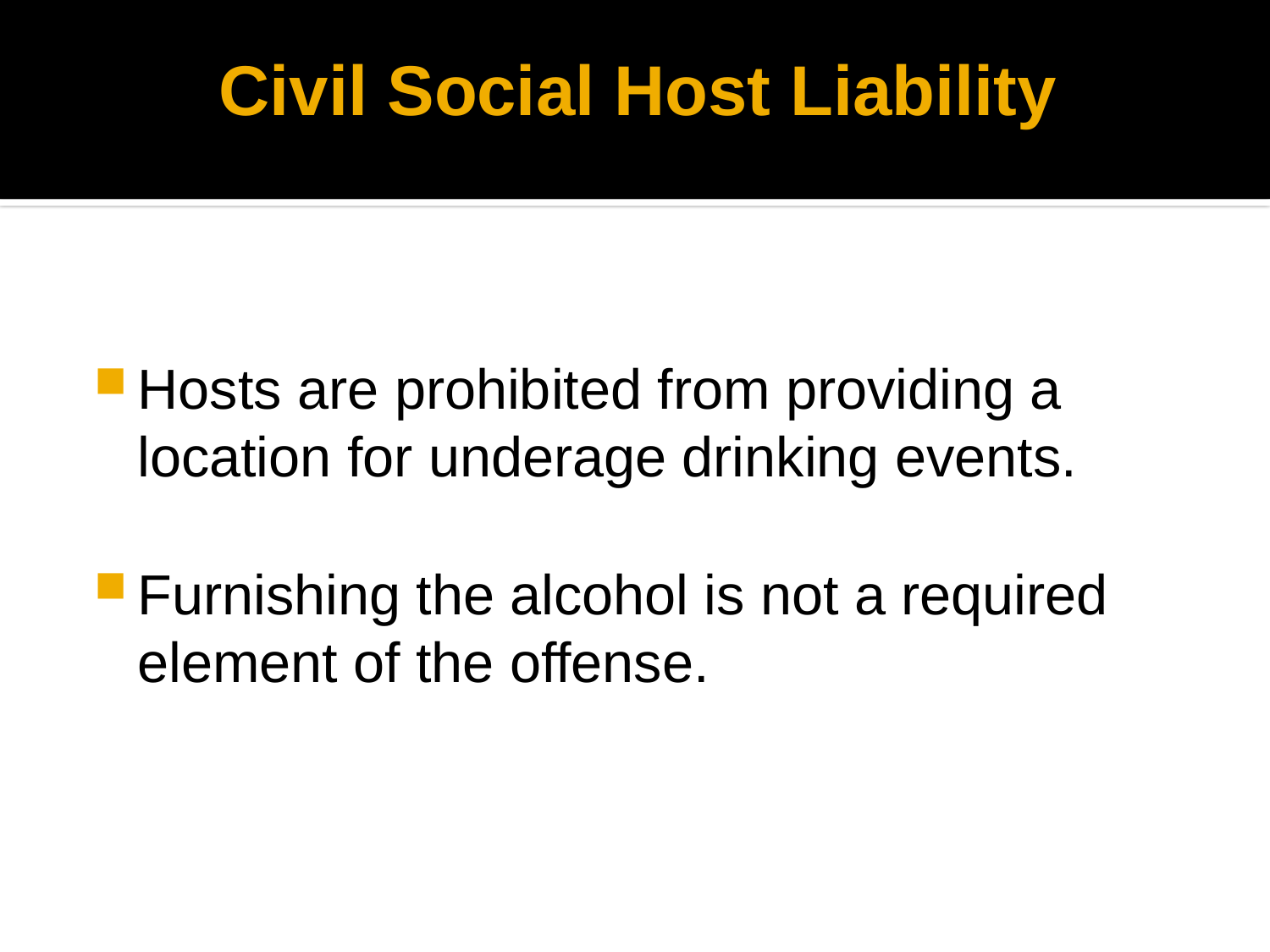

# Civil Social Host Liability
Hosts are prohibited from providing a location for underage drinking events.

Furnishing the alcohol is not a required element of the offense.